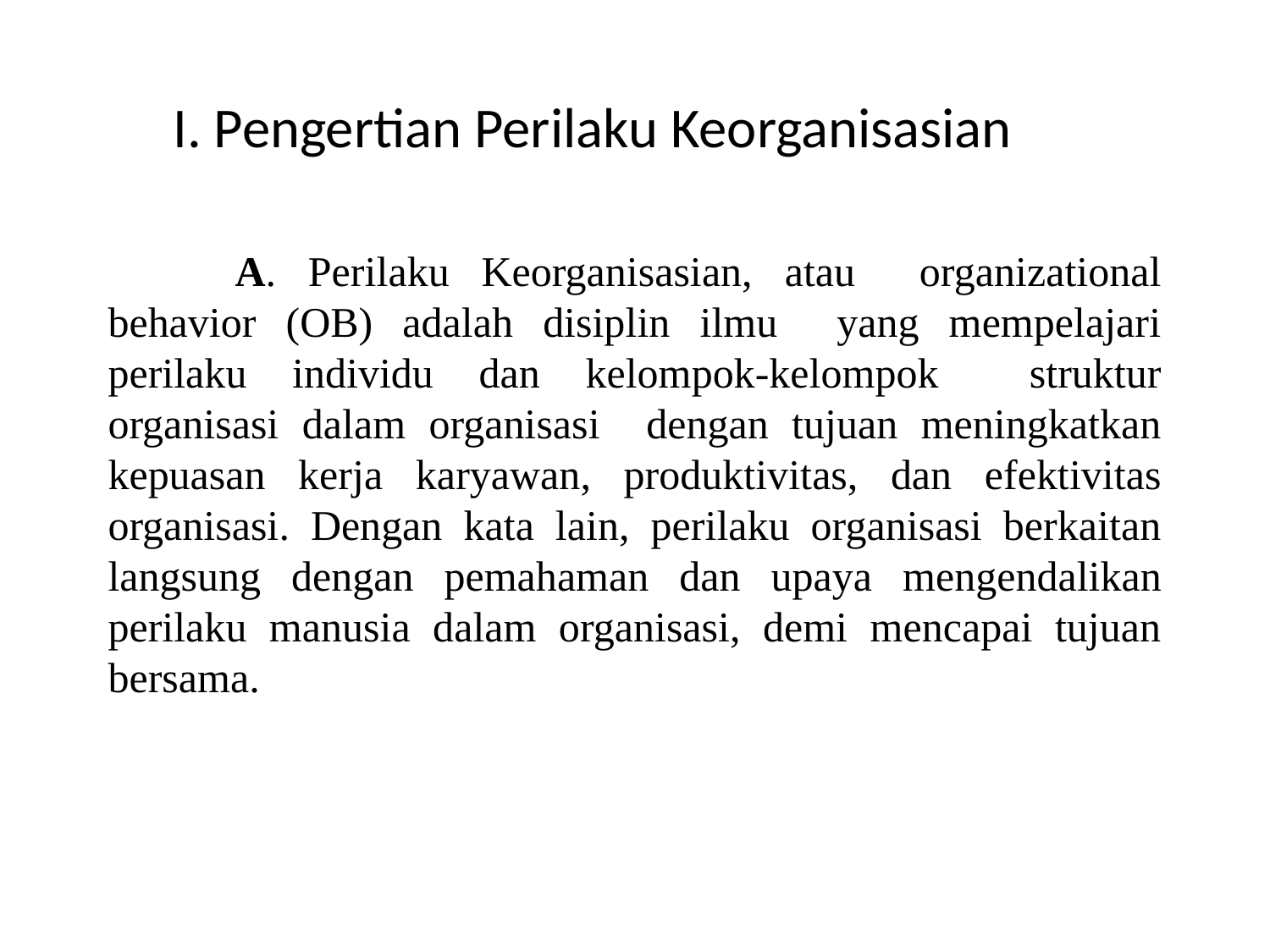

I. Pengertian Perilaku Keorganisasian
# A. Perilaku Keorganisasian, atau  organizational behavior (OB) adalah disiplin ilmu  yang mempelajari perilaku individu dan kelompok-kelompok  struktur organisasi dalam organisasi  dengan tujuan meningkatkan kepuasan kerja karyawan, produktivitas, dan efektivitas organisasi. Dengan kata lain, perilaku organisasi berkaitan langsung dengan pemahaman dan upaya mengendalikan perilaku manusia dalam organisasi, demi mencapai tujuan bersama.